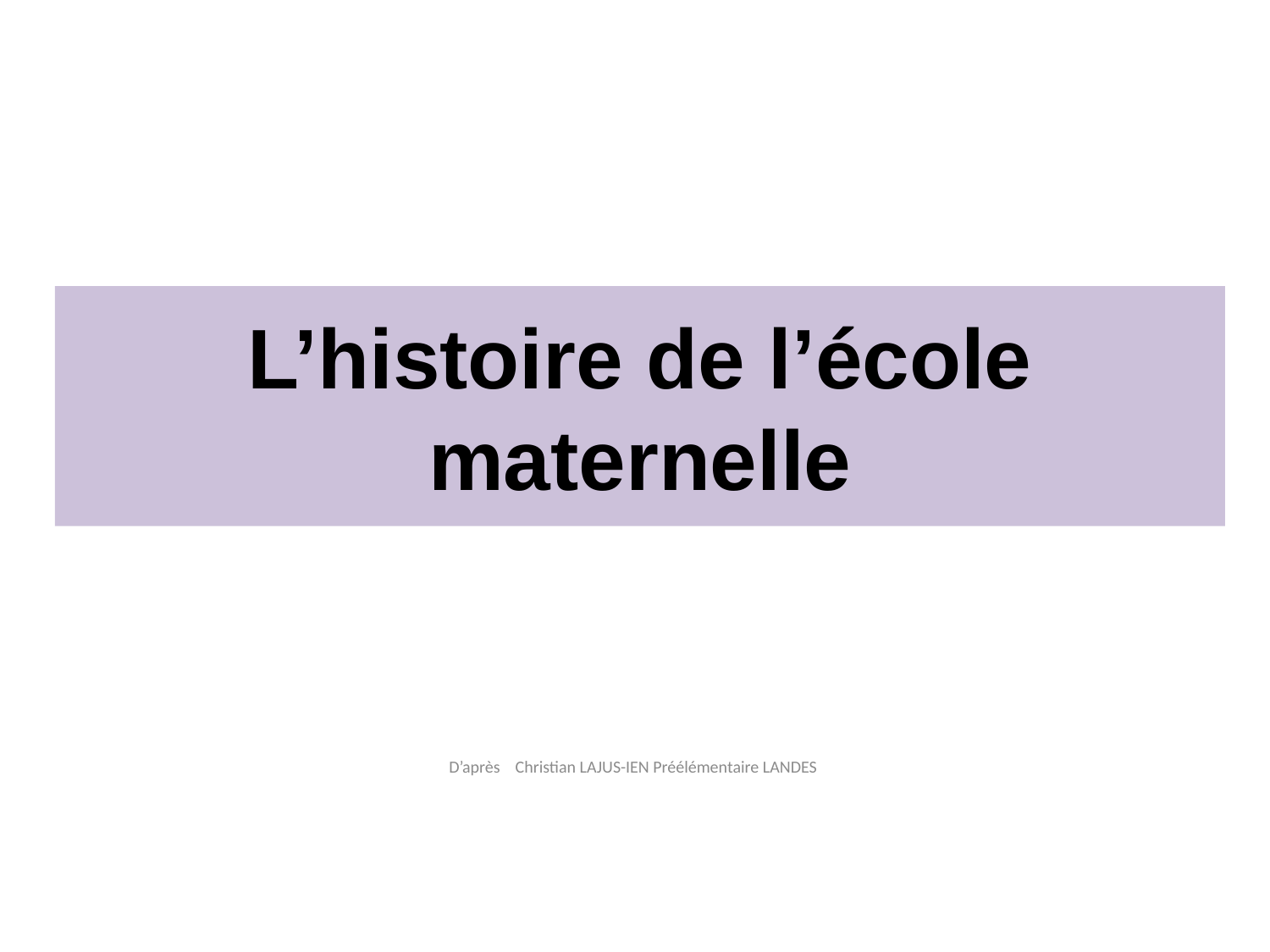

# L’histoire de l’école maternelle

D’après    Christian LAJUS-IEN Préélémentaire LANDES